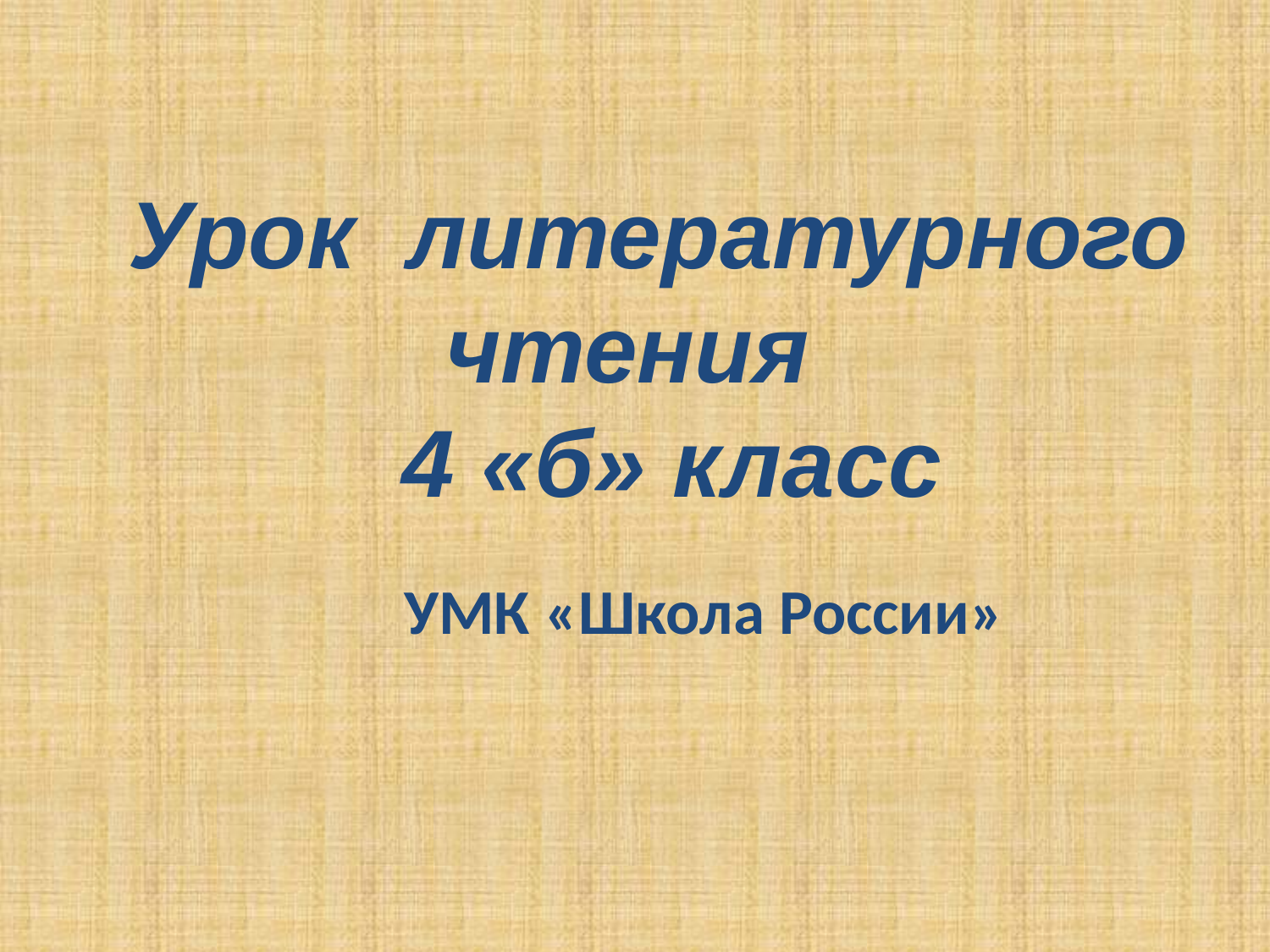

Урок  литературного чтения
 4 «б» класс

УМК «Школа России»